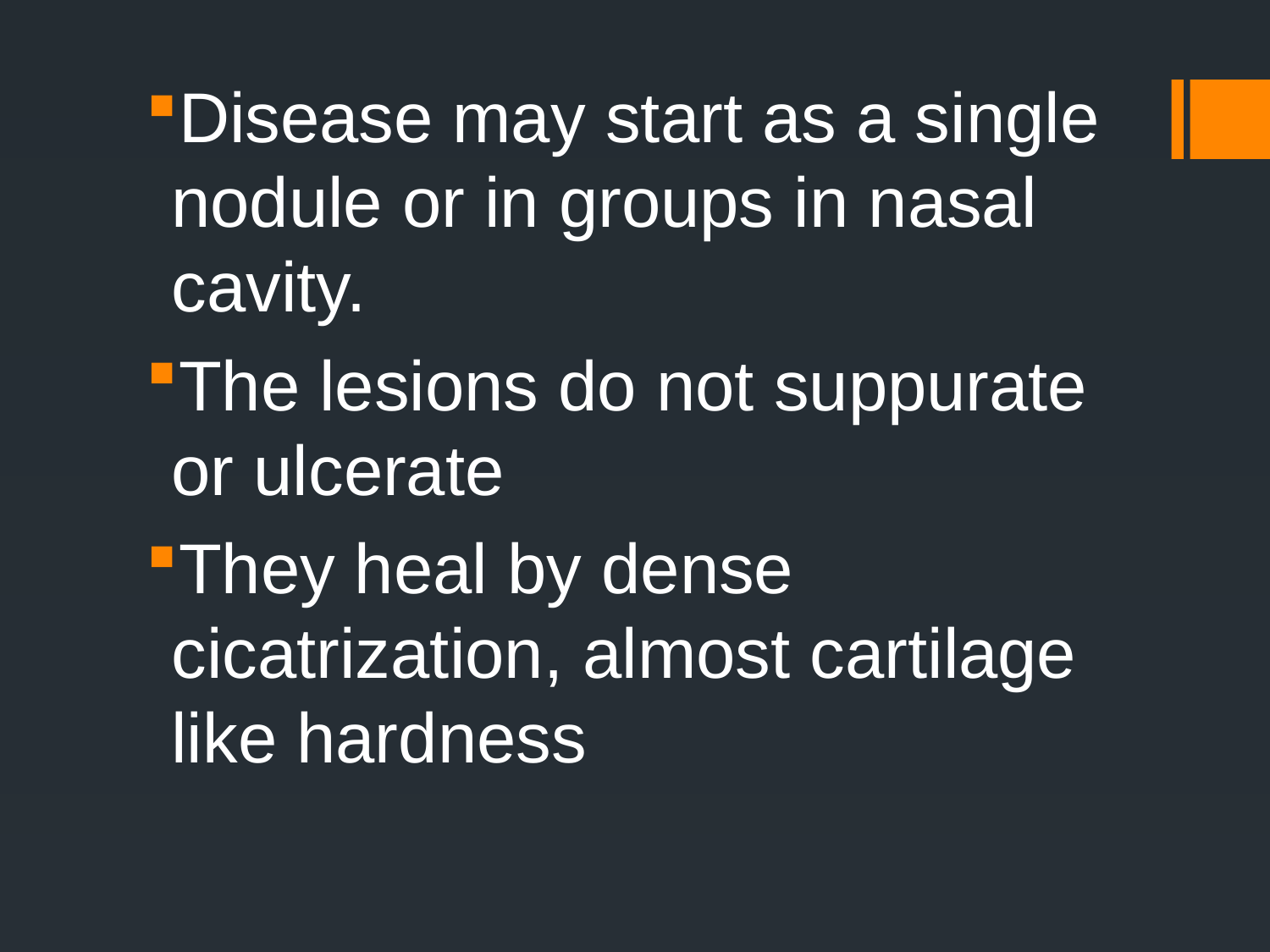

Disease may start as a single nodule or in groups in nasal cavity.
The lesions do not suppurate or ulcerate
They heal by dense cicatrization, almost cartilage like hardness